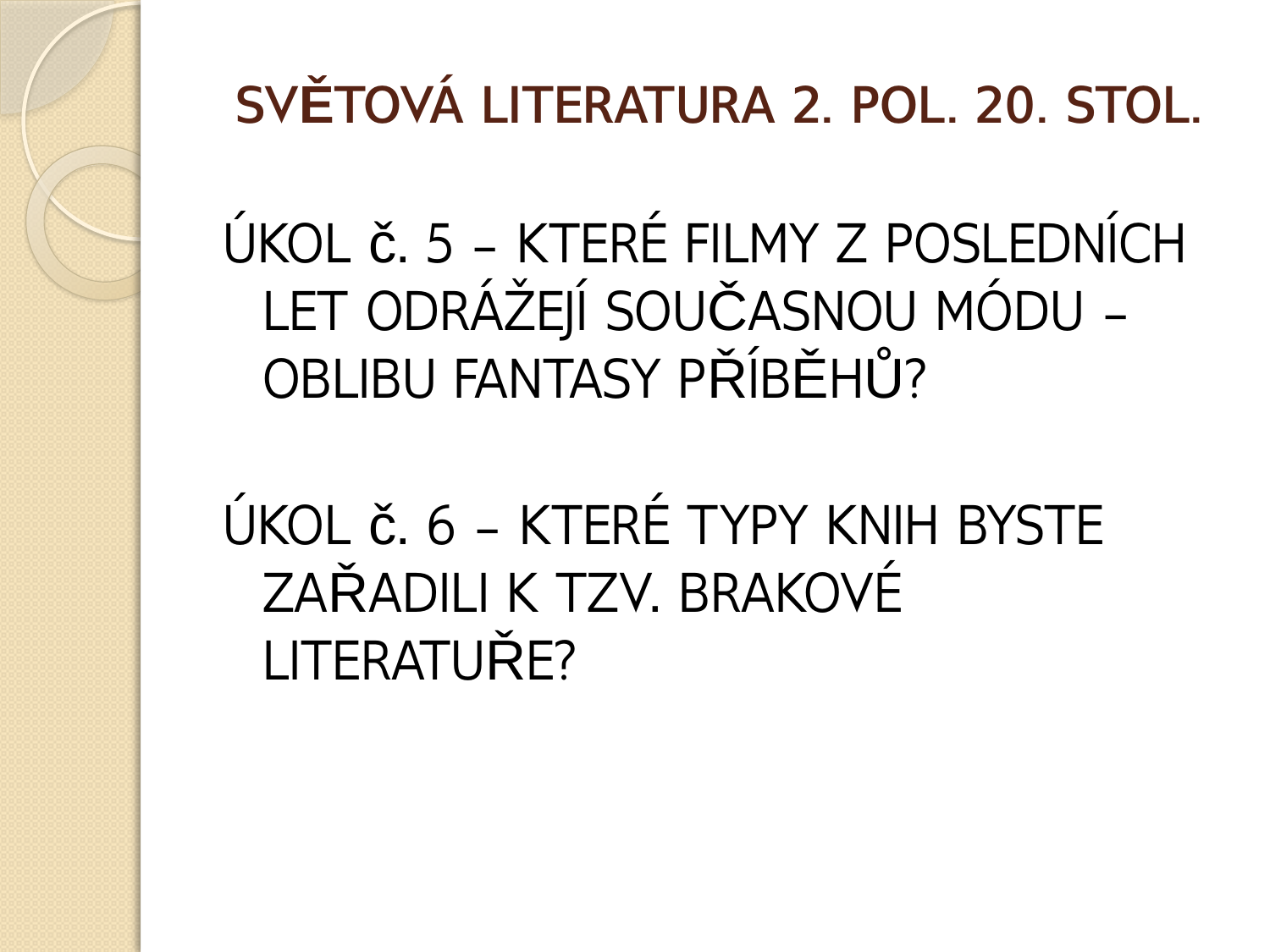

# SVĚTOVÁ LITERATURA 2. POL. 20. STOL.

ÚKOL č. 5 – KTERÉ FILMY Z POSLEDNÍCH LET ODRÁŽEJÍ SOUČASNOU MÓDU – OBLIBU FANTASY PŘÍBĚHŮ?

ÚKOL č. 6 – KTERÉ TYPY KNIH BYSTE ZAŘADILI K TZV. BRAKOVÉ LITERATUŘE?